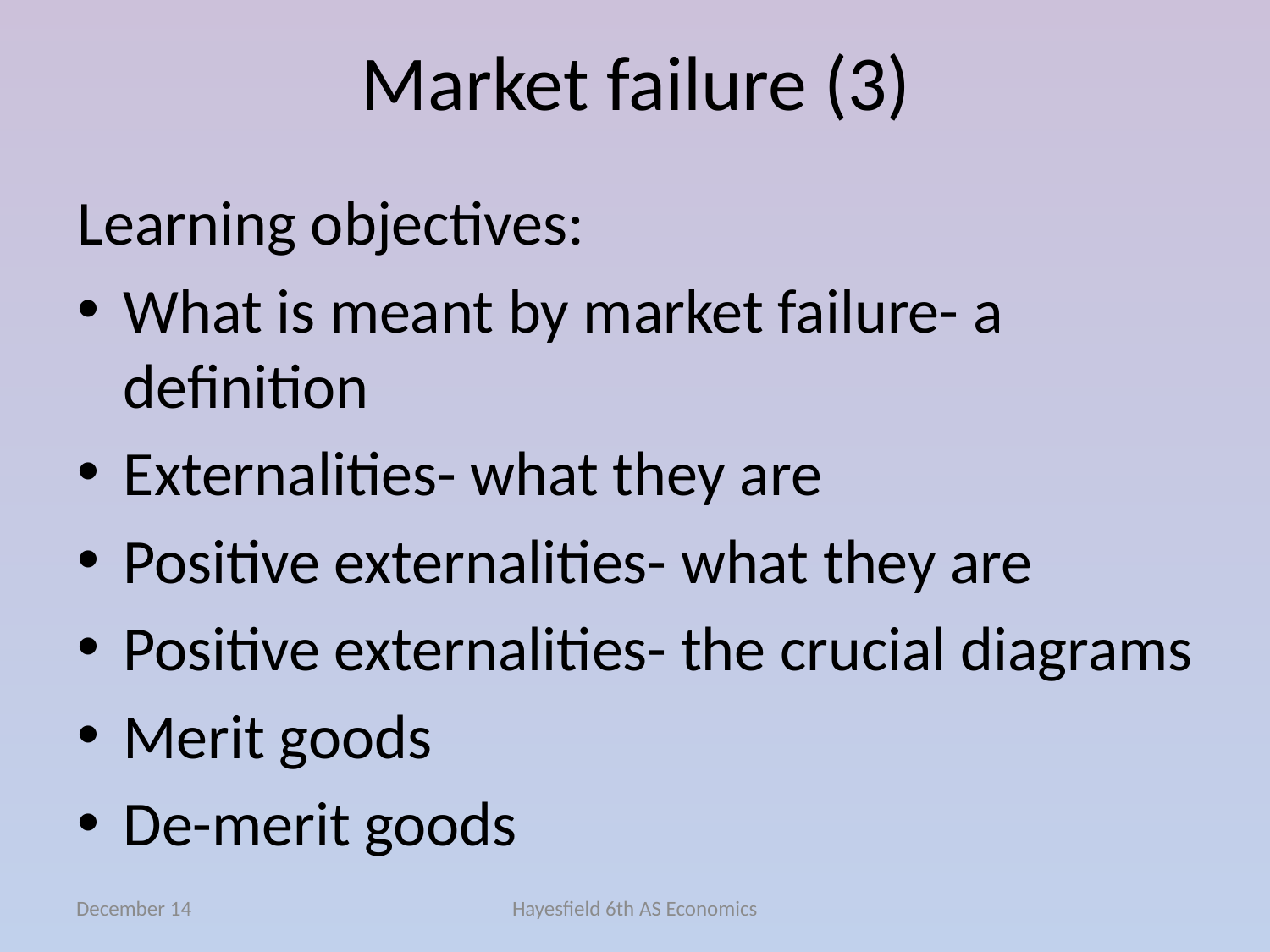

# Market failure (3)
Learning objectives:
What is meant by market failure- a definition
Externalities- what they are
Positive externalities- what they are
Positive externalities- the crucial diagrams
Merit goods
De-merit goods
December 14
Hayesfield 6th AS Economics